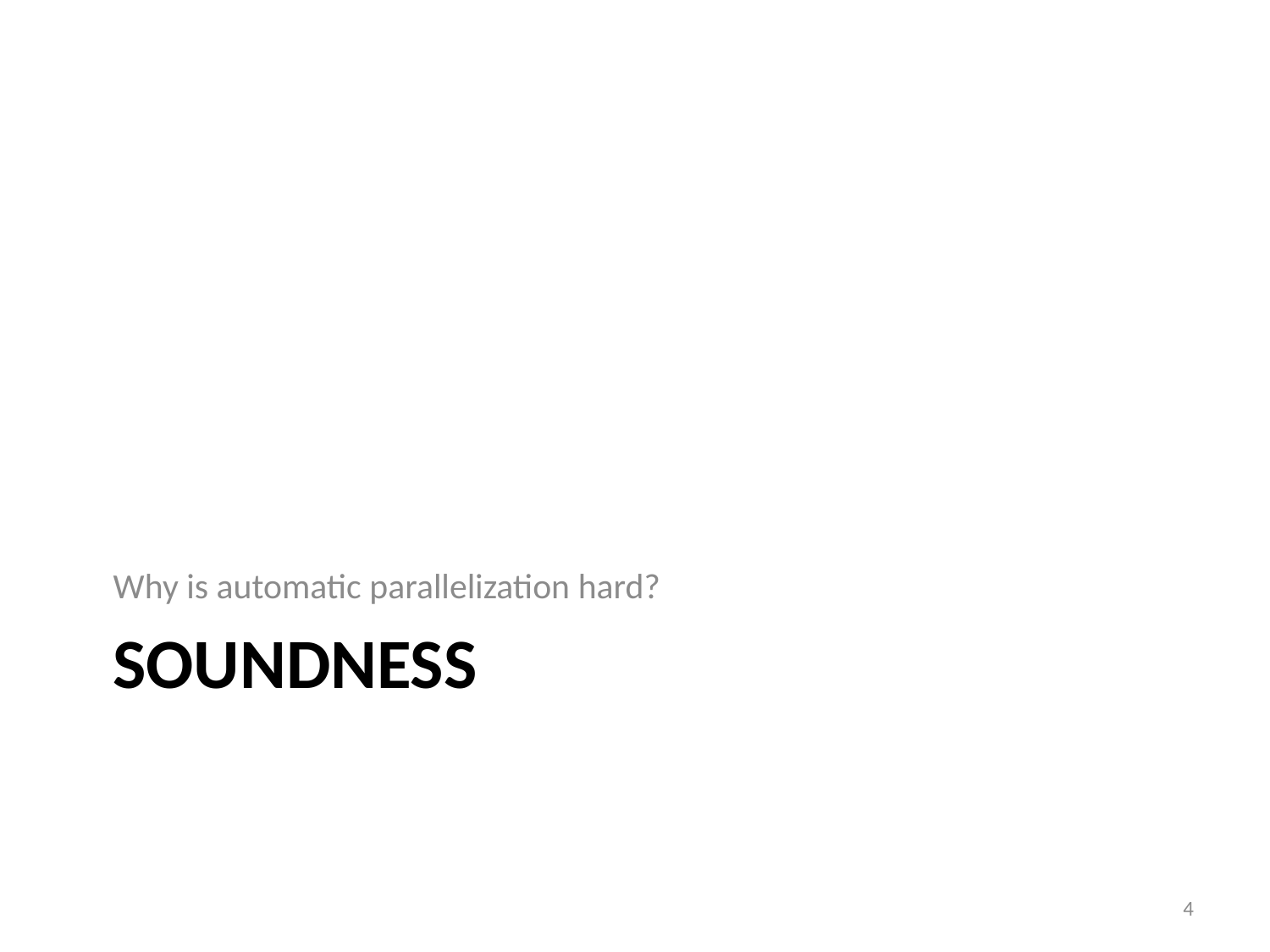

Why is automatic parallelization hard?
# Soundness
4